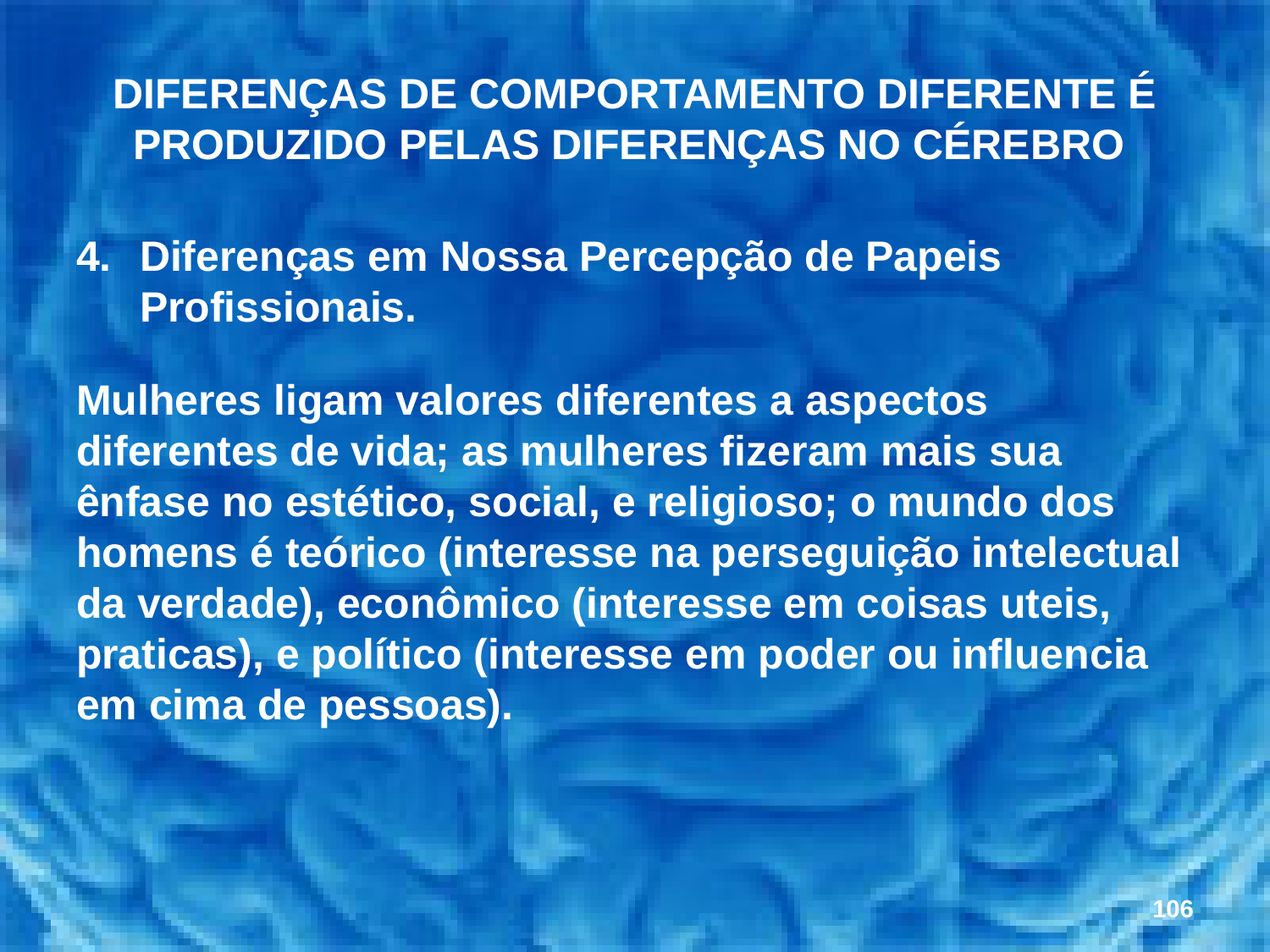

# DIFERENÇAS DE COMPORTAMENTO DIFERENTE É PRODUZIDO PELAS DIFERENÇAS NO CÉREBRO
Diferenças em Nossa Percepção de Papeis Profissionais.

Mulheres ligam valores diferentes a aspectos diferentes de vida; as mulheres fizeram mais sua ênfase no estético, social, e religioso; o mundo dos homens é teórico (interesse na perseguição intelectual da verdade), econômico (interesse em coisas uteis, praticas), e político (interesse em poder ou influencia em cima de pessoas).
106